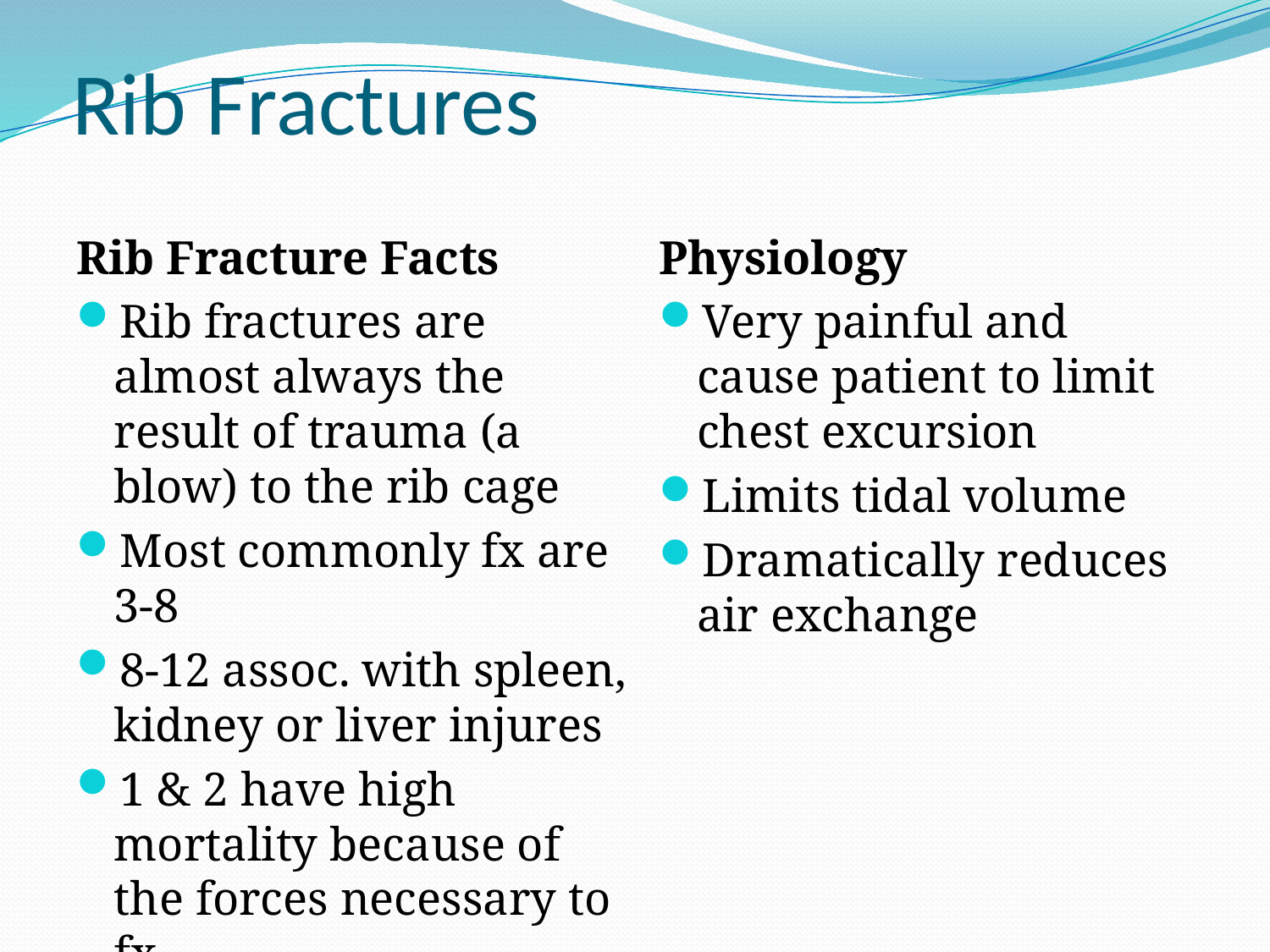

# Rib Fractures
Rib Fracture Facts
Rib fractures are almost always the result of trauma (a blow) to the rib cage
Most commonly fx are 3-8
8-12 assoc. with spleen, kidney or liver injures
1 & 2 have high mortality because of the forces necessary to fx
Physiology
Very painful and cause patient to limit chest excursion
Limits tidal volume
Dramatically reduces air exchange